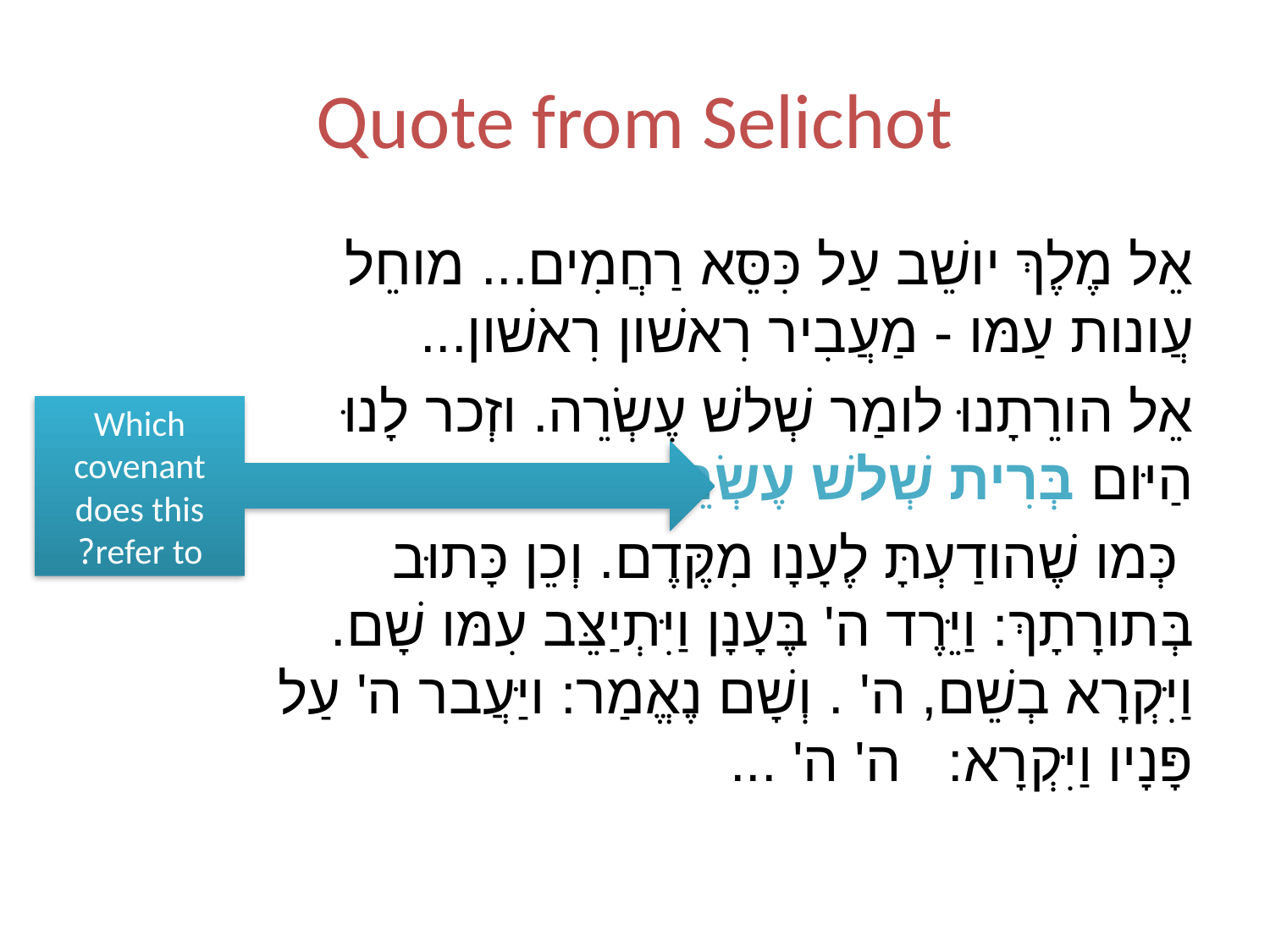

# Quote from Selichot
אֵל מֶלֶךְ יושֵׁב עַל כִּסֵּא רַחֲמִים... מוחֵל עֲונות עַמּו - מַעֲבִיר רִאשׁון רִאשׁון...
אֵל הורֵתָנוּ לומַר שְׁלשׁ עֶשְׂרֵה. וזְכר לָנוּ הַיּום בְּרִית שְׁלשׁ עֶשְׂרֵה.
 כְּמו שֶׁהודַעְתָּ לֶעָנָו מִקֶּדֶם. וְכֵן כָּתוּב בְּתורָתָךְ: וַיֵּרֶד ה' בֶּעָנָן וַיִּתְיַצֵּב עִמּו שָׁם. וַיִּקְרָא בְשֵׁם, ה' . וְשָׁם נֶאֱמַר: ויַּעֲבר ה' עַל פָּנָיו וַיִּקְרָא:   ה' ה' ...

Which covenant does this refer to?